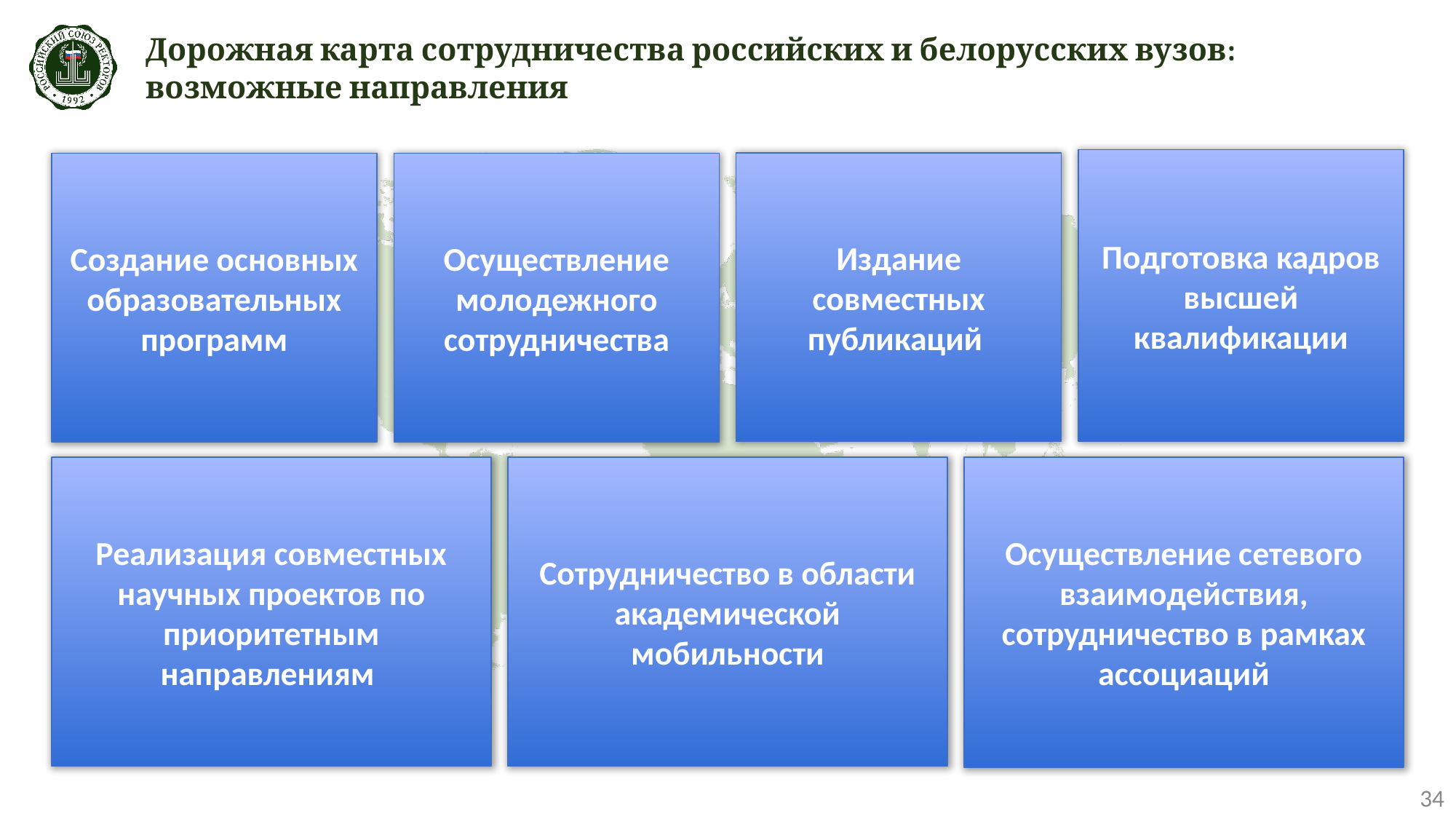

# Дорожная карта сотрудничества российских и белорусских вузов: возможные направления
Подготовка кадров высшей квалификации
Издание совместных публикаций
Создание основных образовательных программ
Осуществление молодежного сотрудничества
Сотрудничество в области академической мобильности
Реализация совместных научных проектов по приоритетным направлениям
Осуществление сетевого взаимодействия, сотрудничество в рамках ассоциаций
34